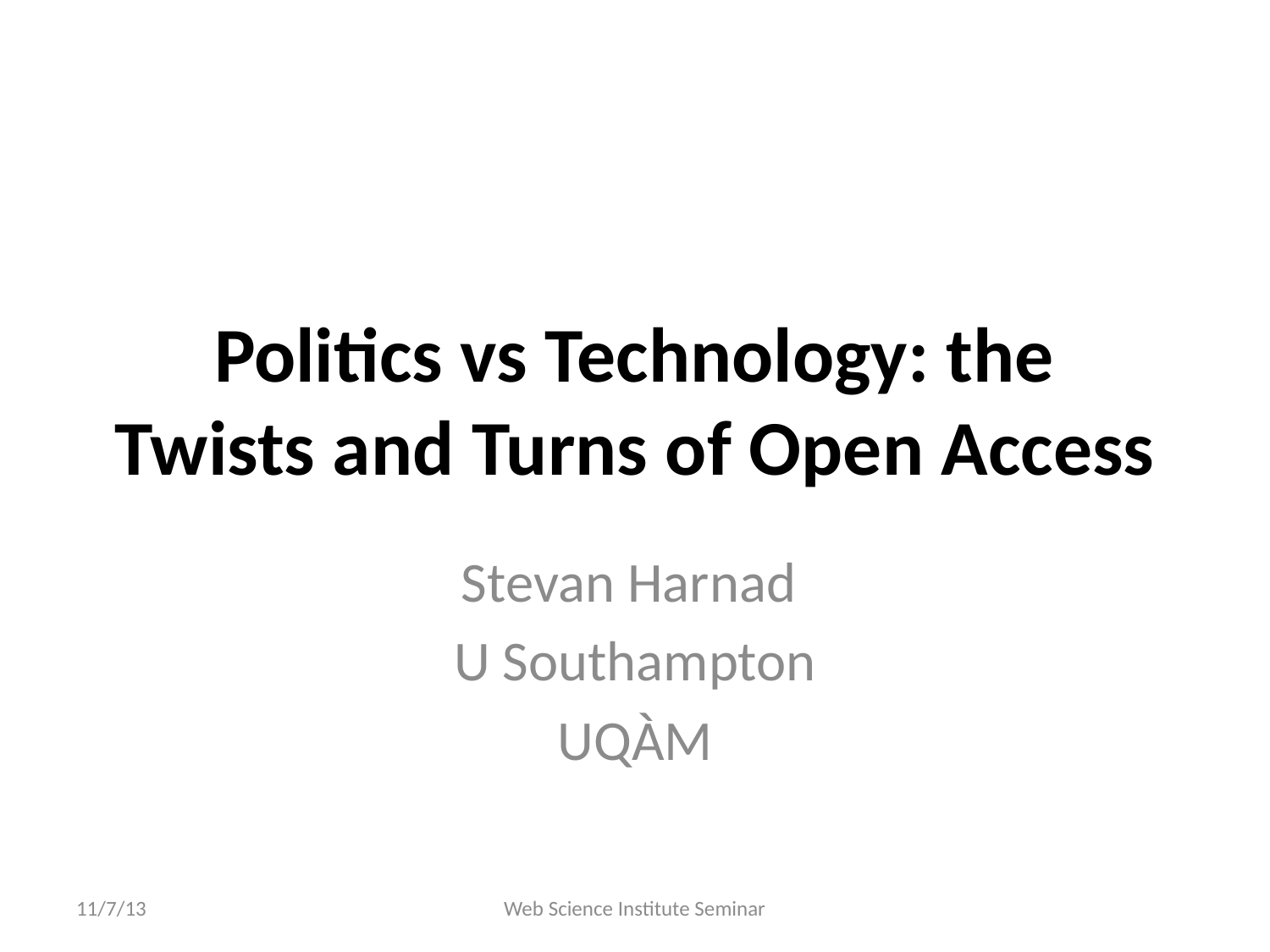

# Politics vs Technology: the Twists and Turns of Open Access
Stevan Harnad
U Southampton
UQÀM
11/7/13
Web Science Institute Seminar